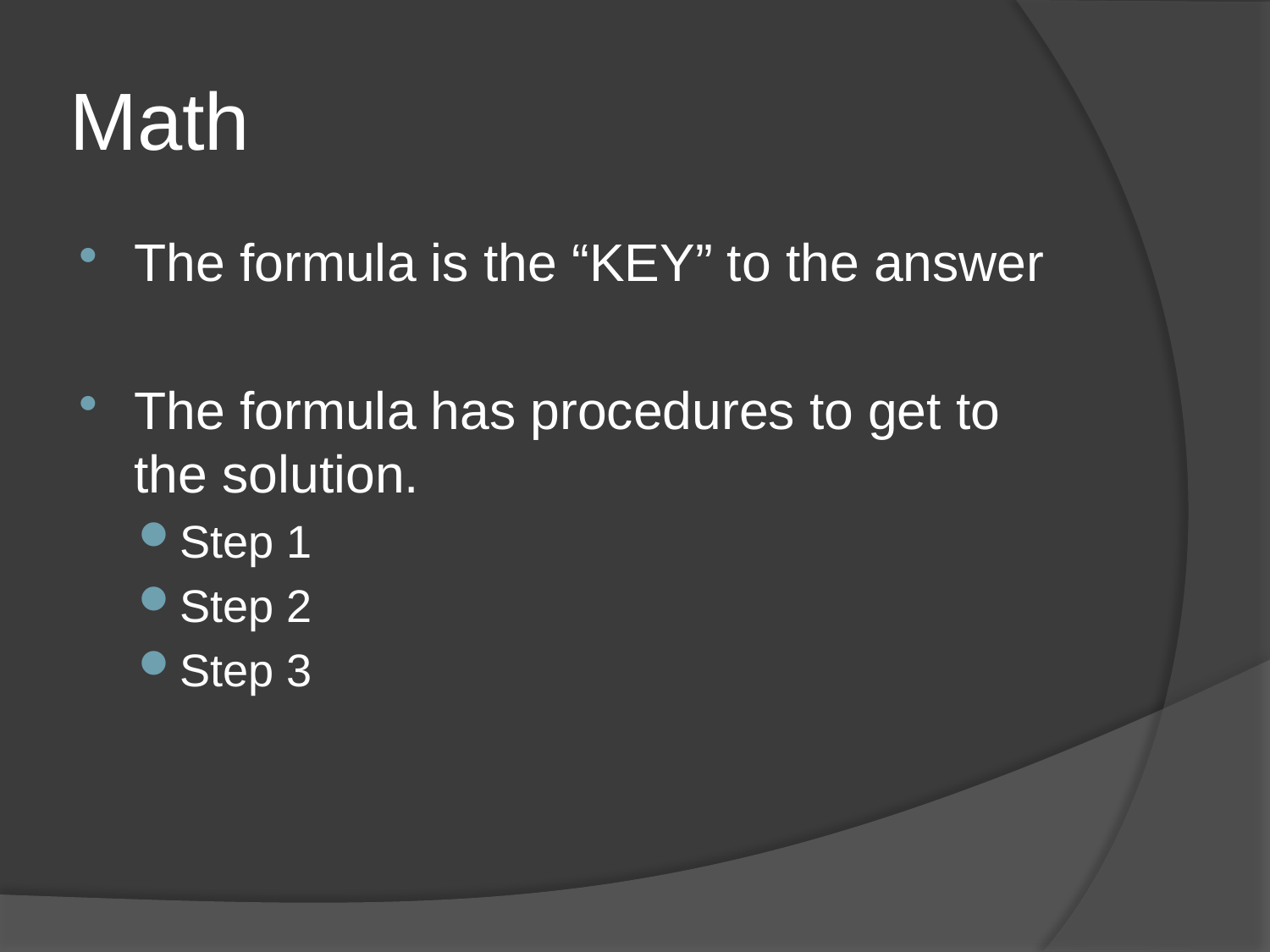

# Math
The formula is the “KEY” to the answer

The formula has procedures to get to the solution.
Step 1
Step 2
Step 3